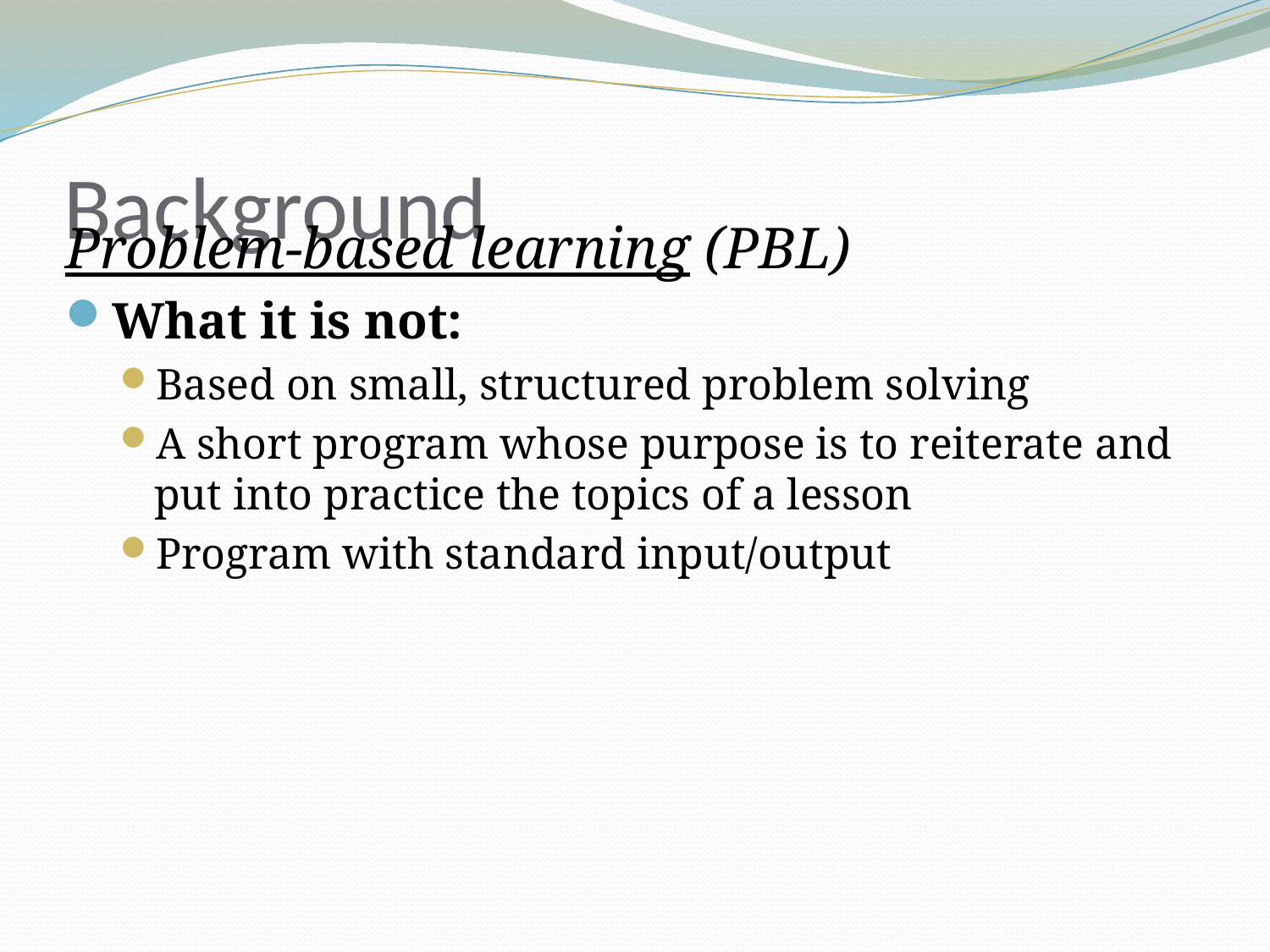

# Background
Problem-based learning (PBL)
What it is not:
Based on small, structured problem solving
A short program whose purpose is to reiterate and put into practice the topics of a lesson
Program with standard input/output